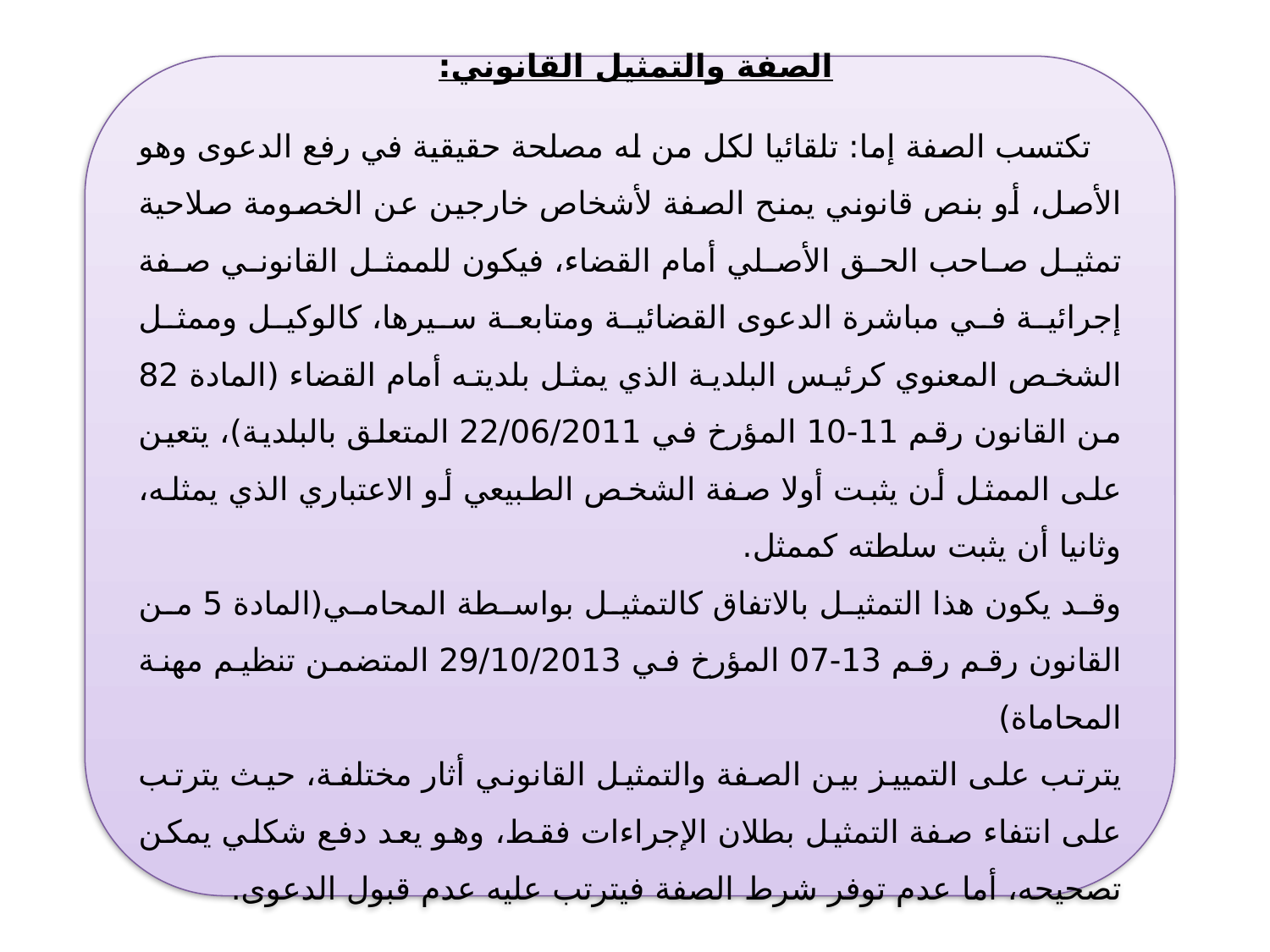

الصفة والتمثيل القانوني:

   تكتسب الصفة إما: تلقائيا لكل من له مصلحة حقيقية في رفع الدعوى وهو الأصل، أو بنص قانوني يمنح الصفة لأشخاص خارجين عن الخصومة صلاحية تمثيل صاحب الحق الأصلي أمام القضاء، فيكون للممثل القانوني صفة إجرائية في مباشرة الدعوى القضائية ومتابعة سيرها، كالوكيل وممثل الشخص المعنوي كرئيس البلدية الذي يمثل بلديته أمام القضاء (المادة 82 من القانون رقم 11-10 المؤرخ في 22/06/2011 المتعلق بالبلدية)، يتعين على الممثل أن يثبت أولا صفة الشخص الطبيعي أو الاعتباري الذي يمثله، وثانيا أن يثبت سلطته كممثل.
وقد يكون هذا التمثيل بالاتفاق كالتمثيل بواسطة المحامي(المادة 5 من القانون رقم رقم 13-07 المؤرخ في 29/10/2013 المتضمن تنظيم مهنة المحاماة)
يترتب على التمييز بين الصفة والتمثيل القانوني أثار مختلفة، حيث يترتب على انتفاء صفة التمثيل بطلان الإجراءات فقط، وهو يعد دفع شكلي يمكن تصحيحه، أما عدم توفر شرط الصفة فيترتب عليه عدم قبول الدعوى.